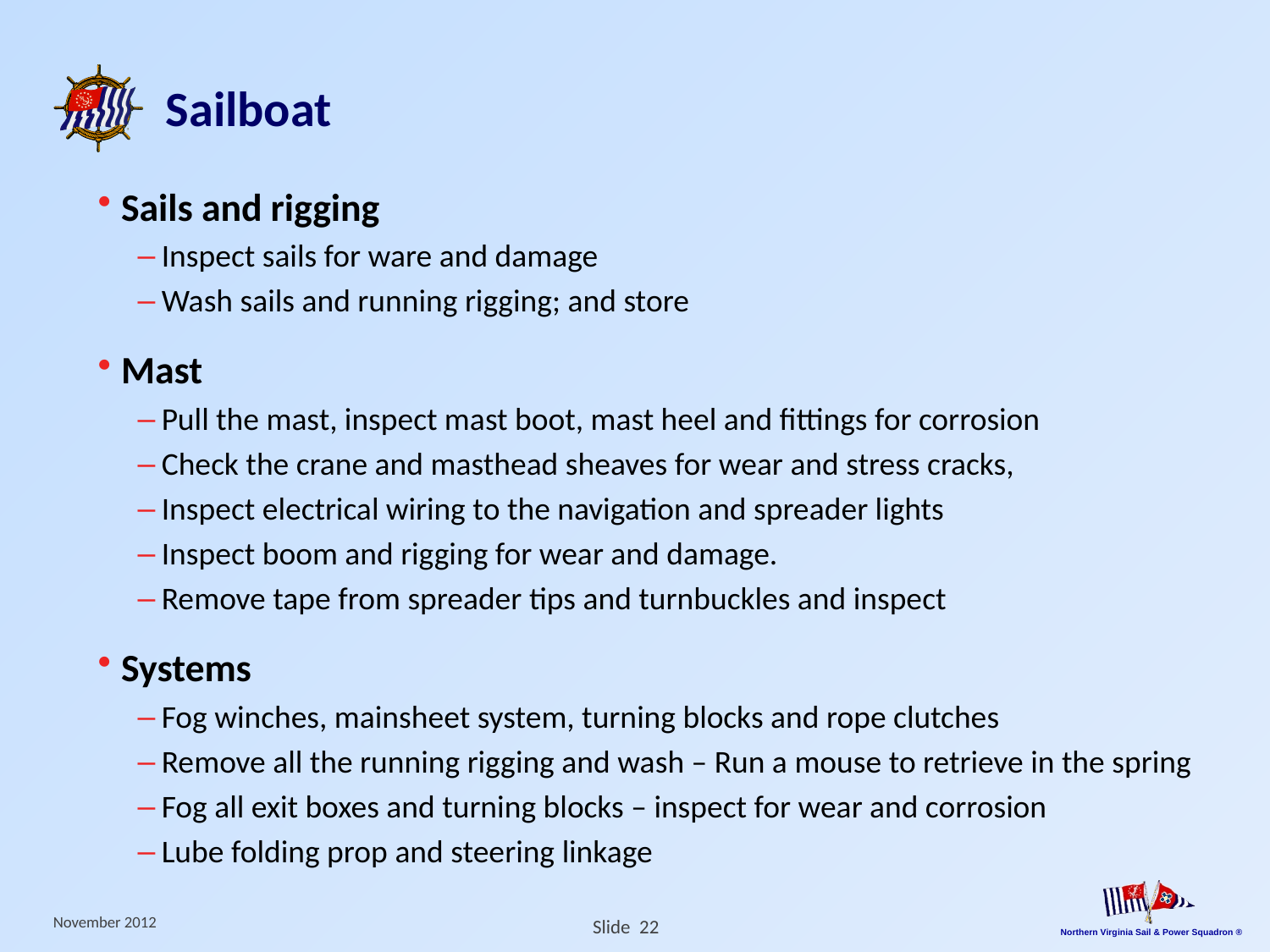

# Sailboat
Sails and rigging
Inspect sails for ware and damage
Wash sails and running rigging; and store
Mast
Pull the mast, inspect mast boot, mast heel and fittings for corrosion
Check the crane and masthead sheaves for wear and stress cracks,
Inspect electrical wiring to the navigation and spreader lights
Inspect boom and rigging for wear and damage.
Remove tape from spreader tips and turnbuckles and inspect
Systems
Fog winches, mainsheet system, turning blocks and rope clutches
Remove all the running rigging and wash – Run a mouse to retrieve in the spring
Fog all exit boxes and turning blocks – inspect for wear and corrosion
Lube folding prop and steering linkage